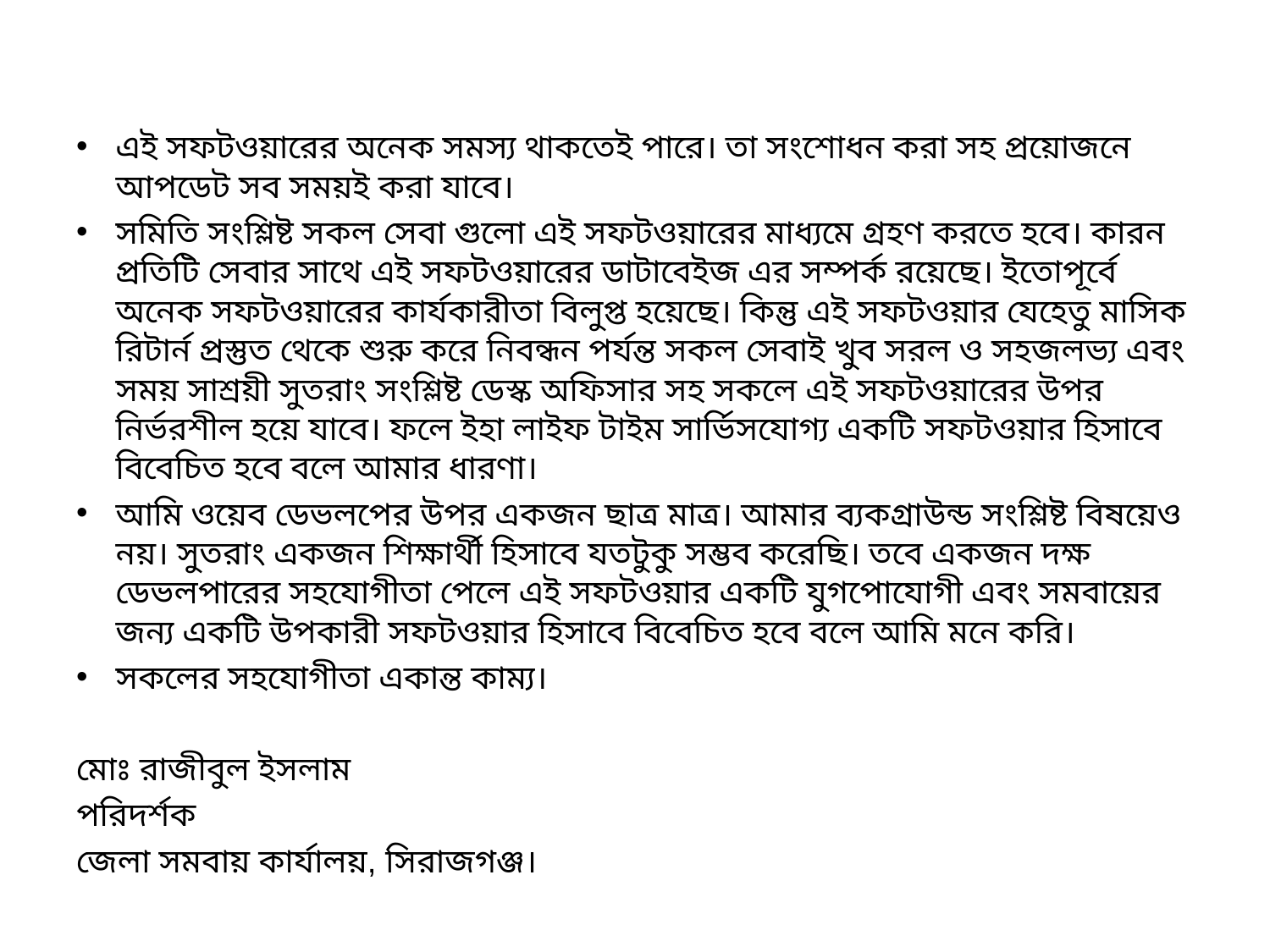

এই সফটওয়ারের অনেক সমস্য থাকতেই পারে। তা সংশোধন করা সহ প্রয়োজনে  আপডেট সব সময়ই করা যাবে।
সমিতি সংশ্লিষ্ট সকল সেবা গুলো এই সফটওয়ারের মাধ্যমে গ্রহণ করতে হবে। কারন প্রতিটি সেবার সাথে এই সফটওয়ারের ডাটাবেইজ এর সম্পর্ক রয়েছে। ইতোপূর্বে অনেক সফটওয়ারের কার্যকারীতা বিলুপ্ত হয়েছে। কিন্তু এই সফটওয়ার যেহেতু মাসিক রিটার্ন প্রস্তুত থেকে শুরু করে নিবন্ধন পর্যন্ত সকল সেবাই খুব সরল ও সহজলভ্য এবং সময় সাশ্রয়ী সুতরাং সংশ্লিষ্ট ডেস্ক অফিসার সহ সকলে এই সফটওয়ারের উপর নির্ভরশীল হয়ে যাবে। ফলে ইহা লাইফ টাইম সার্ভিসযোগ্য একটি সফটওয়ার হিসাবে বিবেচিত হবে বলে আমার ধারণা।
আমি ওয়েব ডেভলপের উপর একজন ছাত্র মাত্র। আমার ব্যকগ্রাউন্ড সংশ্লিষ্ট বিষয়েও নয়। সুতরাং একজন শিক্ষার্থী হিসাবে যতটুকু সম্ভব করেছি। তবে একজন দক্ষ ডেভলপারের সহযোগীতা পেলে এই সফটওয়ার একটি যুগপোযোগী এবং সমবায়ের জন্য একটি উপকারী সফটওয়ার হিসাবে বিবেচিত হবে বলে আমি মনে করি।
সকলের সহযোগীতা একান্ত কাম্য।

মোঃ রাজীবুল ইসলাম
পরিদর্শক
জেলা সমবায় কার্যালয়, সিরাজগঞ্জ।